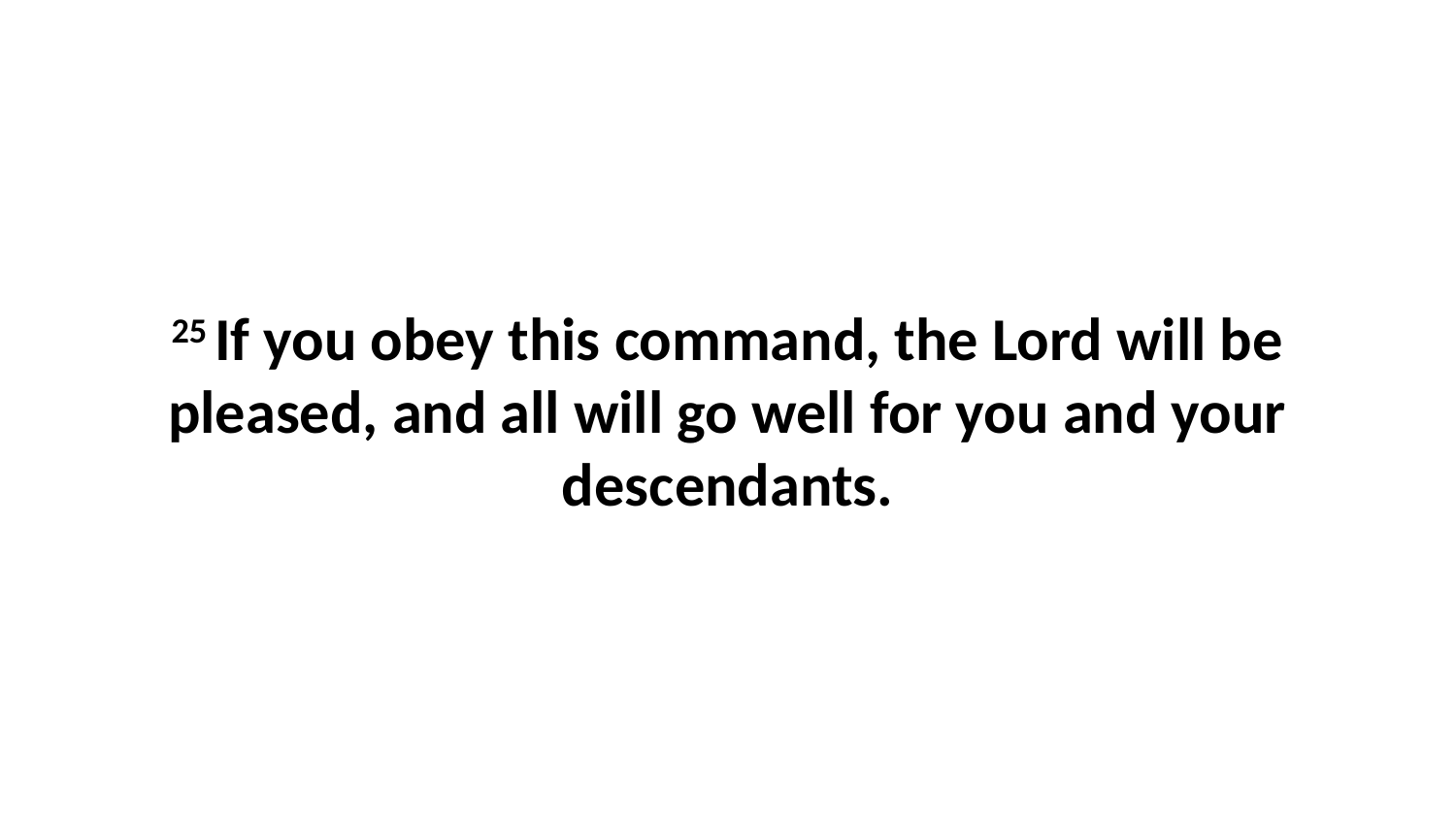

25 If you obey this command, the Lord will be pleased, and all will go well for you and your descendants.